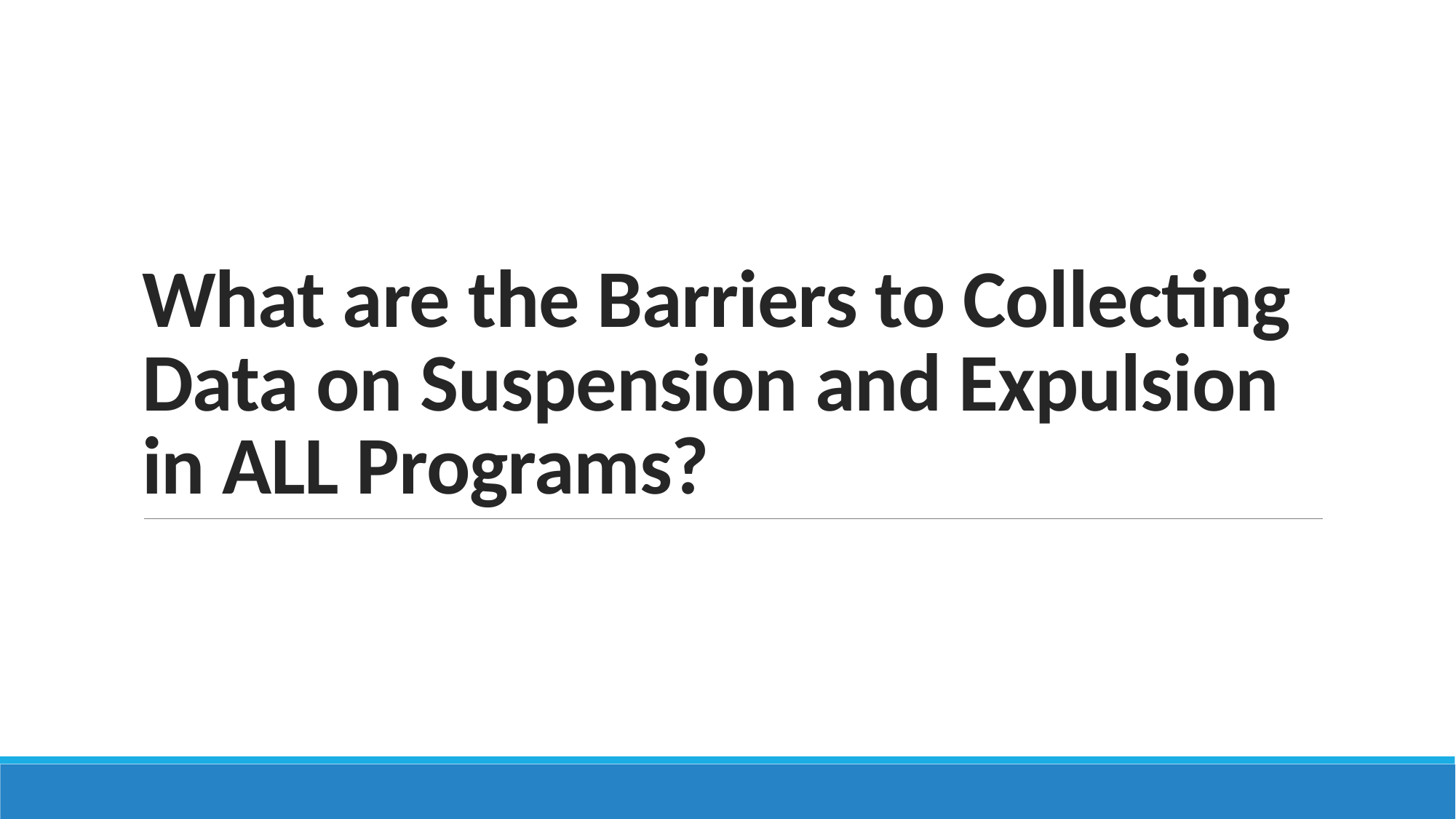

# What are the Barriers to Collecting Data on Suspension and Expulsion in ALL Programs?